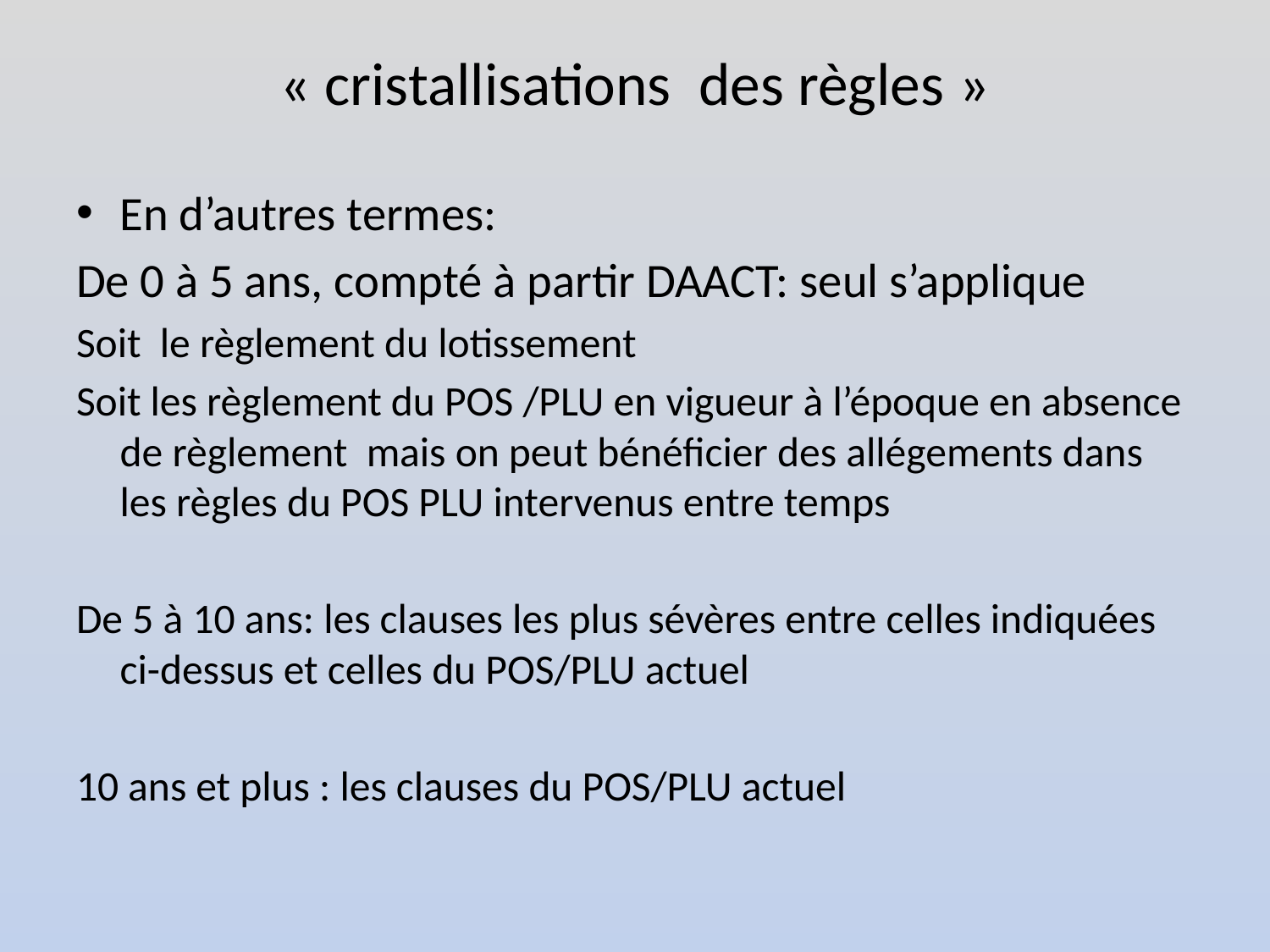

# « cristallisations  des règles »
En d’autres termes:
De 0 à 5 ans, compté à partir DAACT: seul s’applique
Soit  le règlement du lotissement
Soit les règlement du POS /PLU en vigueur à l’époque en absence de règlement  mais on peut bénéficier des allégements dans les règles du POS PLU intervenus entre temps

De 5 à 10 ans: les clauses les plus sévères entre celles indiquées ci-dessus et celles du POS/PLU actuel

10 ans et plus : les clauses du POS/PLU actuel